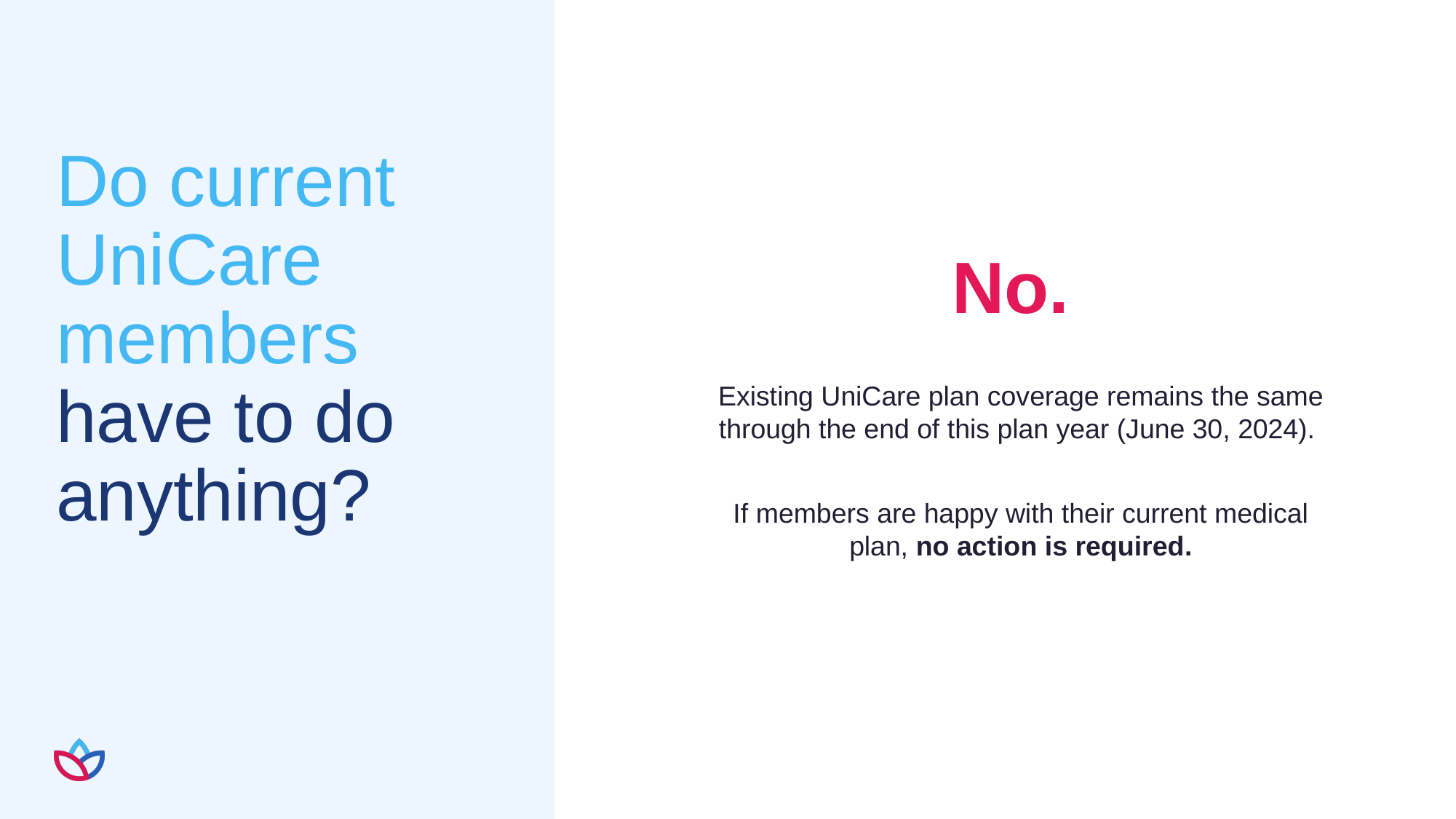

# Do current UniCare members have to do anything?
No.

Existing UniCare plan coverage remains the same through the end of this plan year (June 30, 2024).

If members are happy with their current medical plan, no action is required.